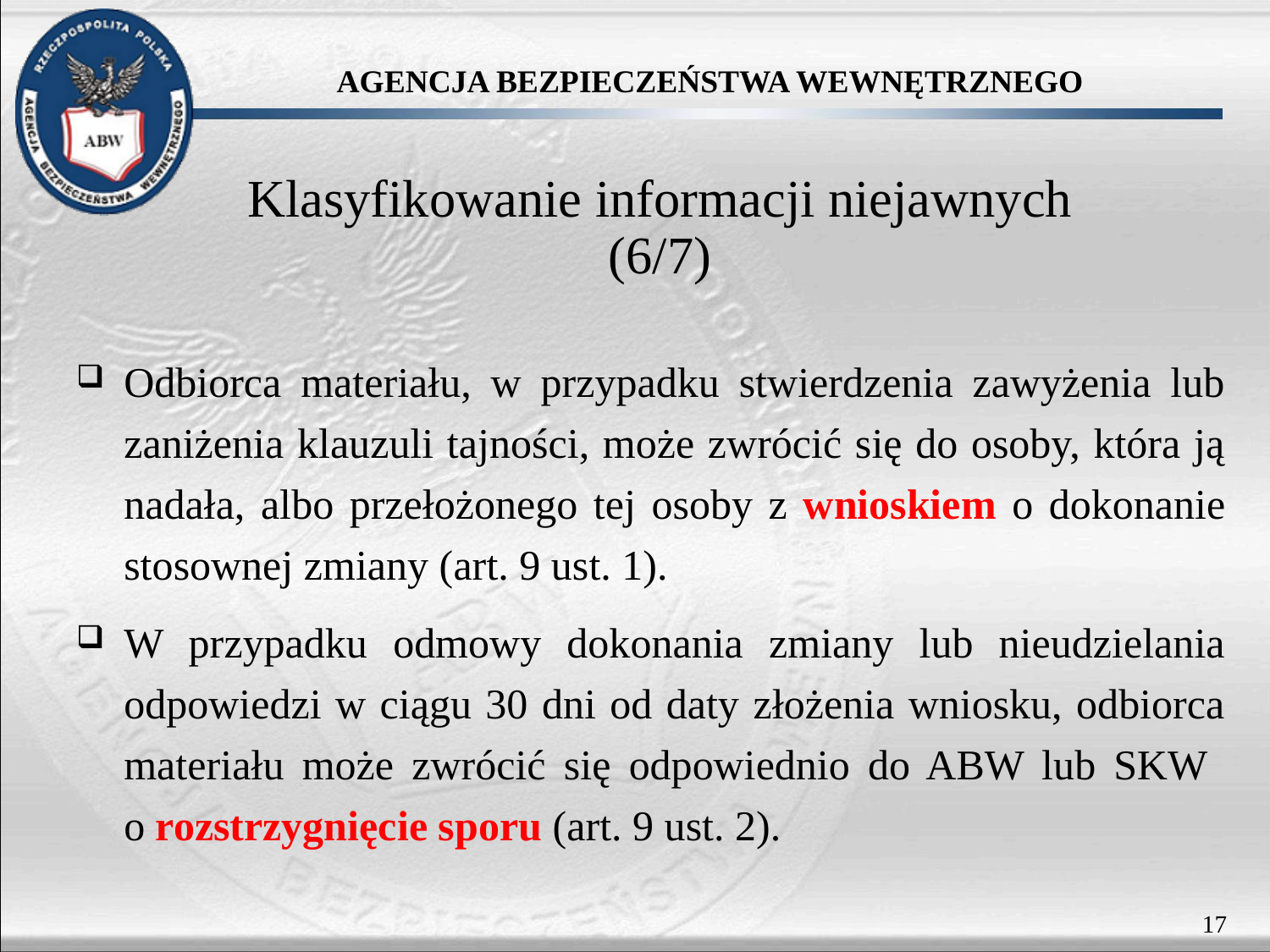

# Klasyfikowanie informacji niejawnych (6/7)
Odbiorca materiału, w przypadku stwierdzenia zawyżenia lub zaniżenia klauzuli tajności, może zwrócić się do osoby, która ją nadała, albo przełożonego tej osoby z wnioskiem o dokonanie stosownej zmiany (art. 9 ust. 1).
W przypadku odmowy dokonania zmiany lub nieudzielania odpowiedzi w ciągu 30 dni od daty złożenia wniosku, odbiorca materiału może zwrócić się odpowiednio do ABW lub SKW
o rozstrzygnięcie sporu (art. 9 ust. 2).
17